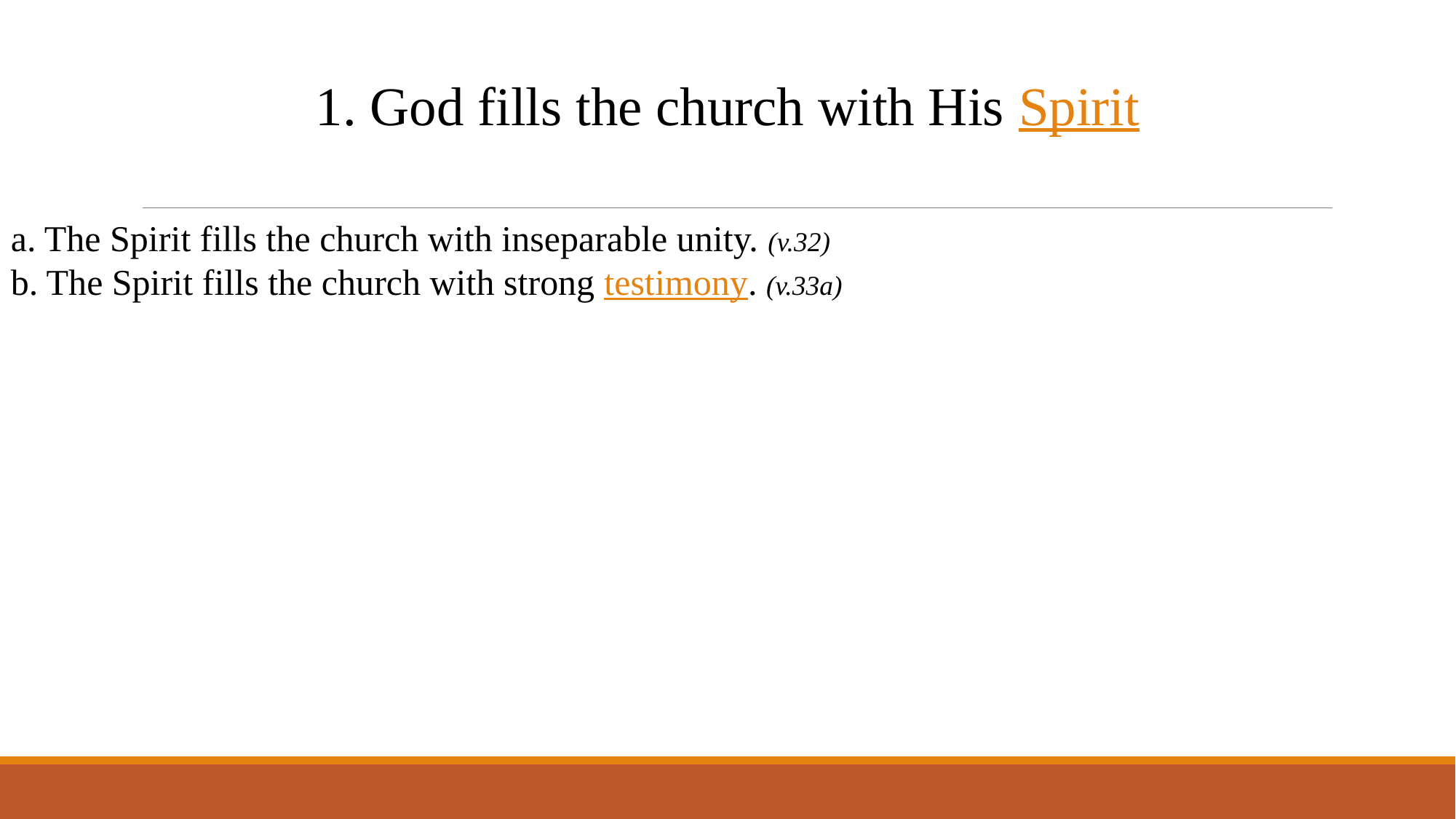

1. God fills the church with His Spirit
a. The Spirit fills the church with inseparable unity. (v.32)
b. The Spirit fills the church with strong testimony. (v.33a)